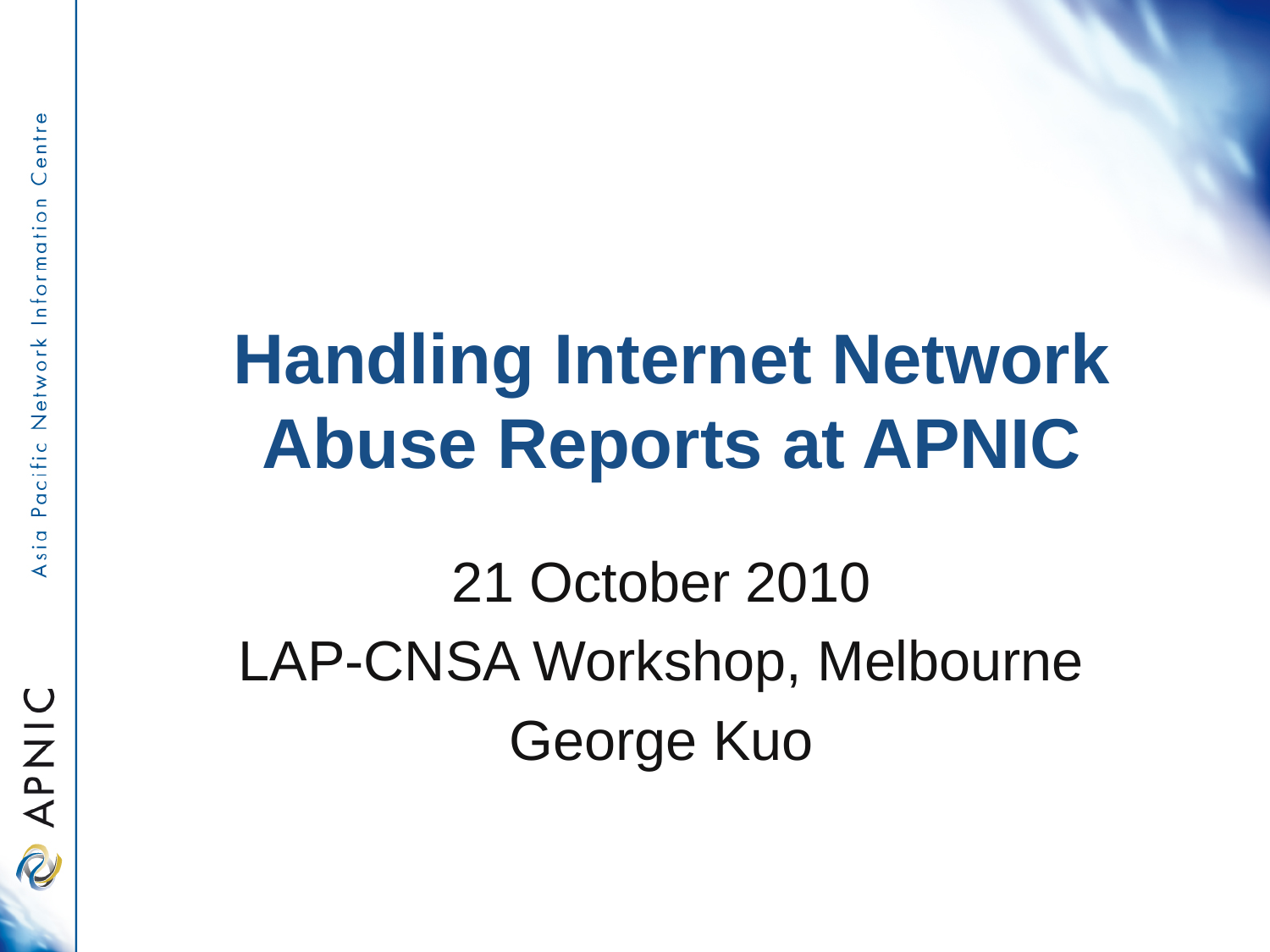

# Handling Internet Network Abuse Reports at APNIC
21 October 2010
LAP-CNSA Workshop, Melbourne
George Kuo